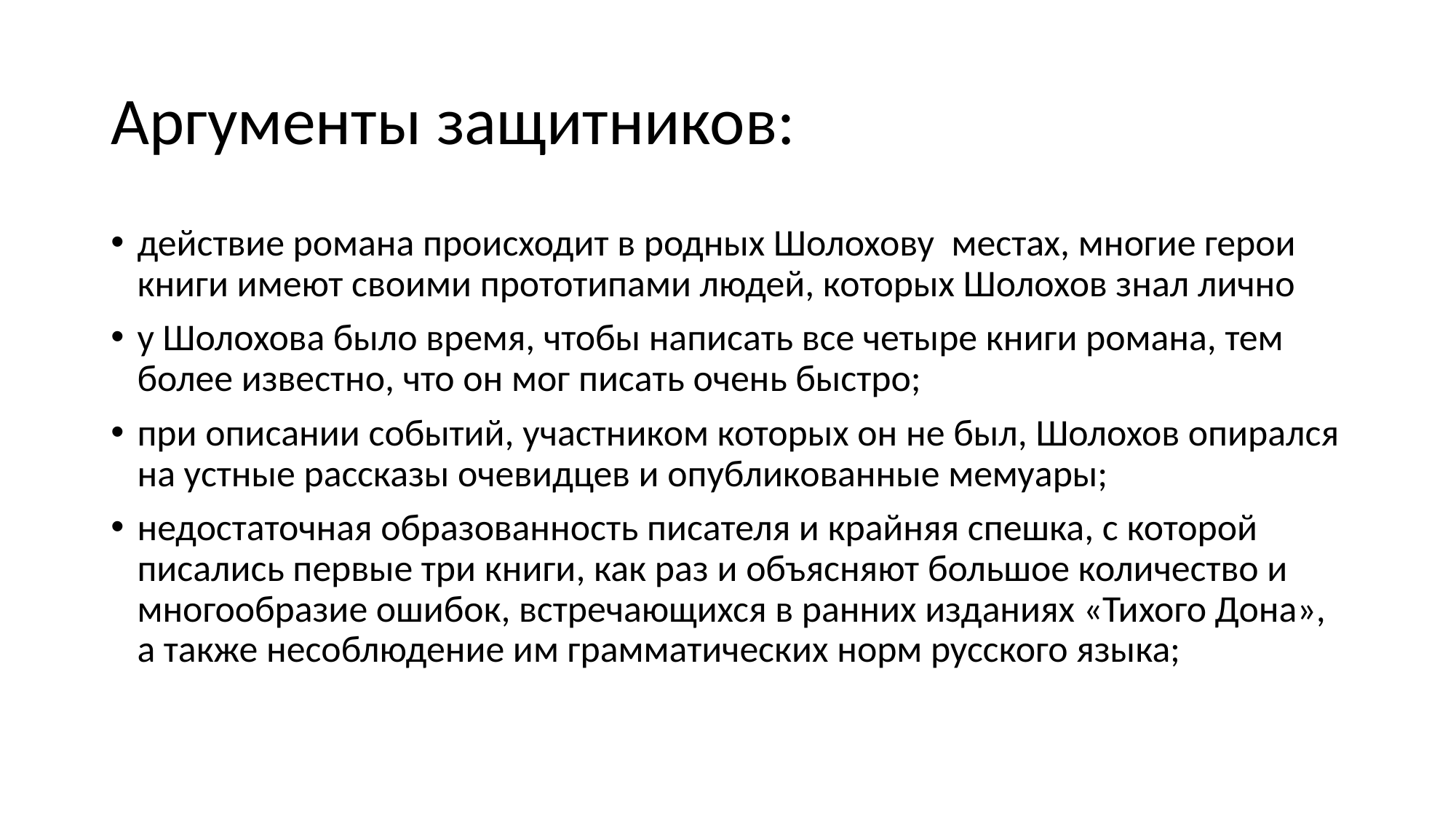

# Аргументы защитников:
действие романа происходит в родных Шолохову  местах, многие герои книги имеют своими прототипами людей, которых Шолохов знал лично
у Шолохова было время, чтобы написать все четыре книги романа, тем более известно, что он мог писать очень быстро;
при описании событий, участником которых он не был, Шолохов опирался на устные рассказы очевидцев и опубликованные мемуары;
недостаточная образованность писателя и крайняя спешка, с которой писались первые три книги, как раз и объясняют большое количество и многообразие ошибок, встречающихся в ранних изданиях «Тихого Дона», а также несоблюдение им грамматических норм русского языка;